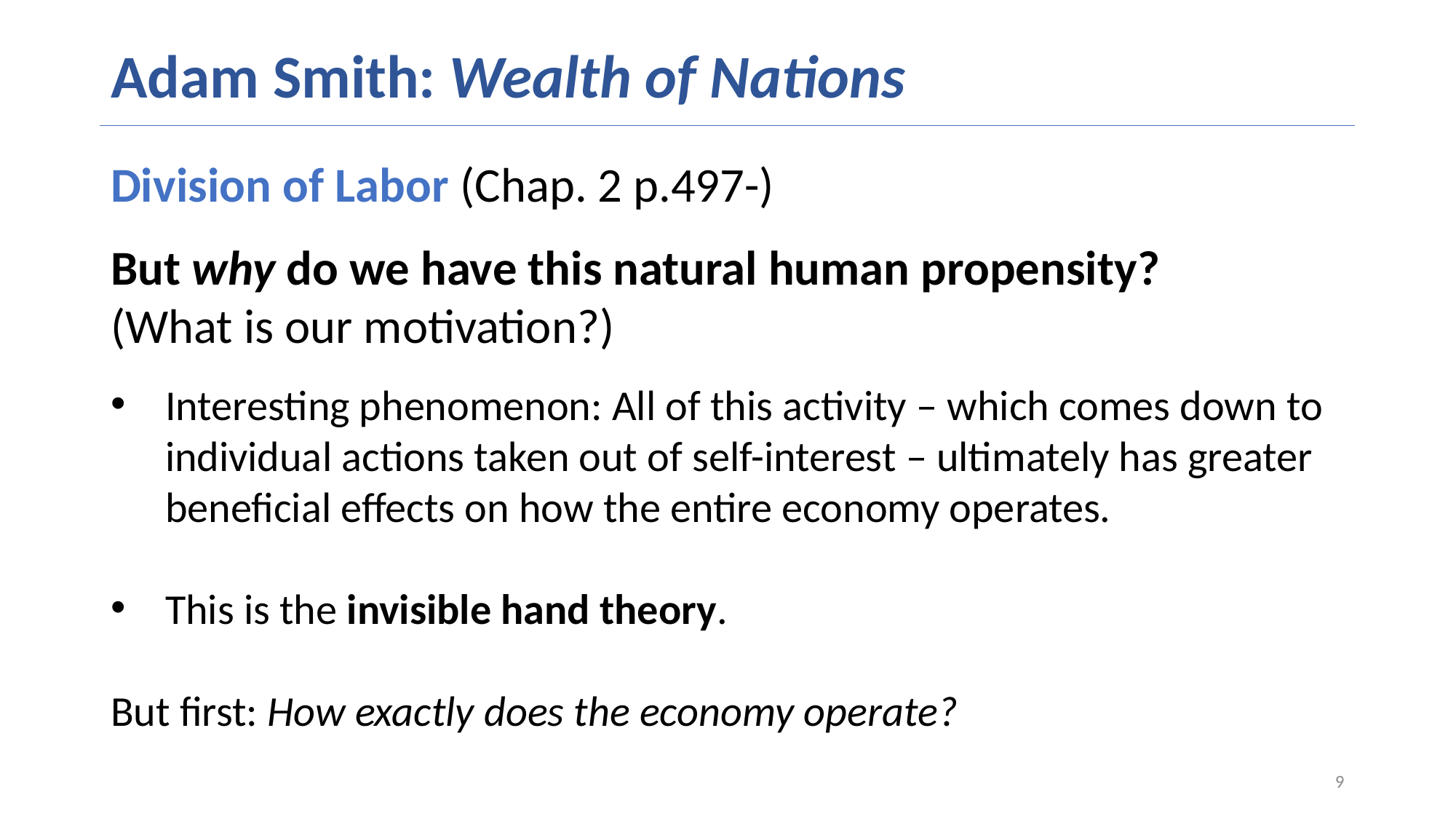

# Adam Smith: Wealth of Nations
Division of Labor (Chap. 2 p.497-)
But why do we have this natural human propensity?
(What is our motivation?)
Interesting phenomenon: All of this activity – which comes down to individual actions taken out of self-interest – ultimately has greater beneficial effects on how the entire economy operates.

This is the invisible hand theory.

But first: How exactly does the economy operate?
9